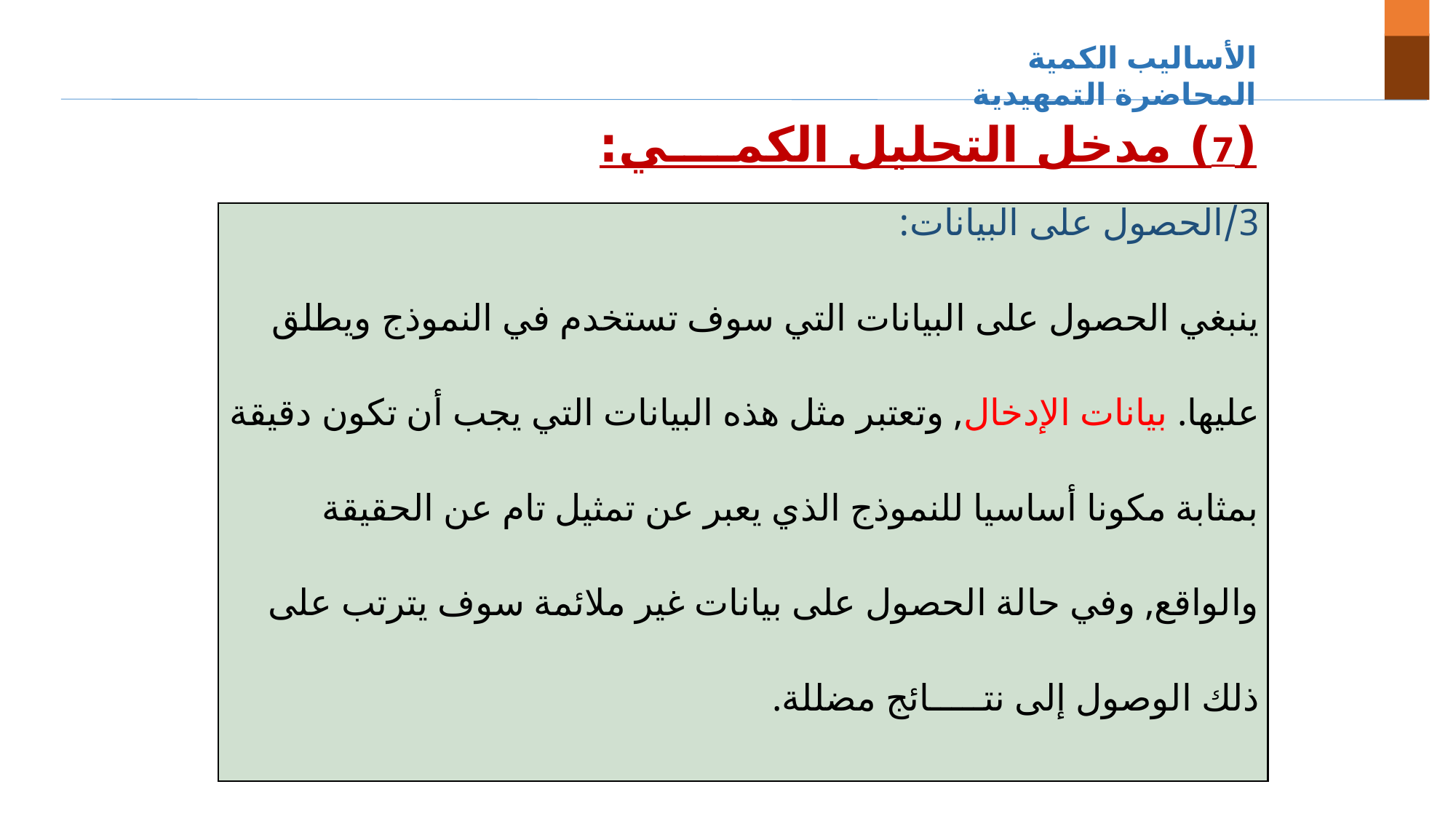

الأساليب الكمية                                                                                     المحاضرة التمهيدية
(7) مدخل التحليل الكمــــي:
:
| 3/الحصول على البيانات: ينبغي الحصول على البيانات التي سوف تستخدم في النموذج ويطلق عليها. بيانات الإدخال, وتعتبر مثل هذه البيانات التي يجب أن تكون دقيقة بمثابة مكونا أساسيا للنموذج الذي يعبر عن تمثيل تام عن الحقيقة والواقع, وفي حالة الحصول على بيانات غير ملائمة سوف يترتب على ذلك الوصول إلى نتـــــائج مضللة. |
| --- |
11